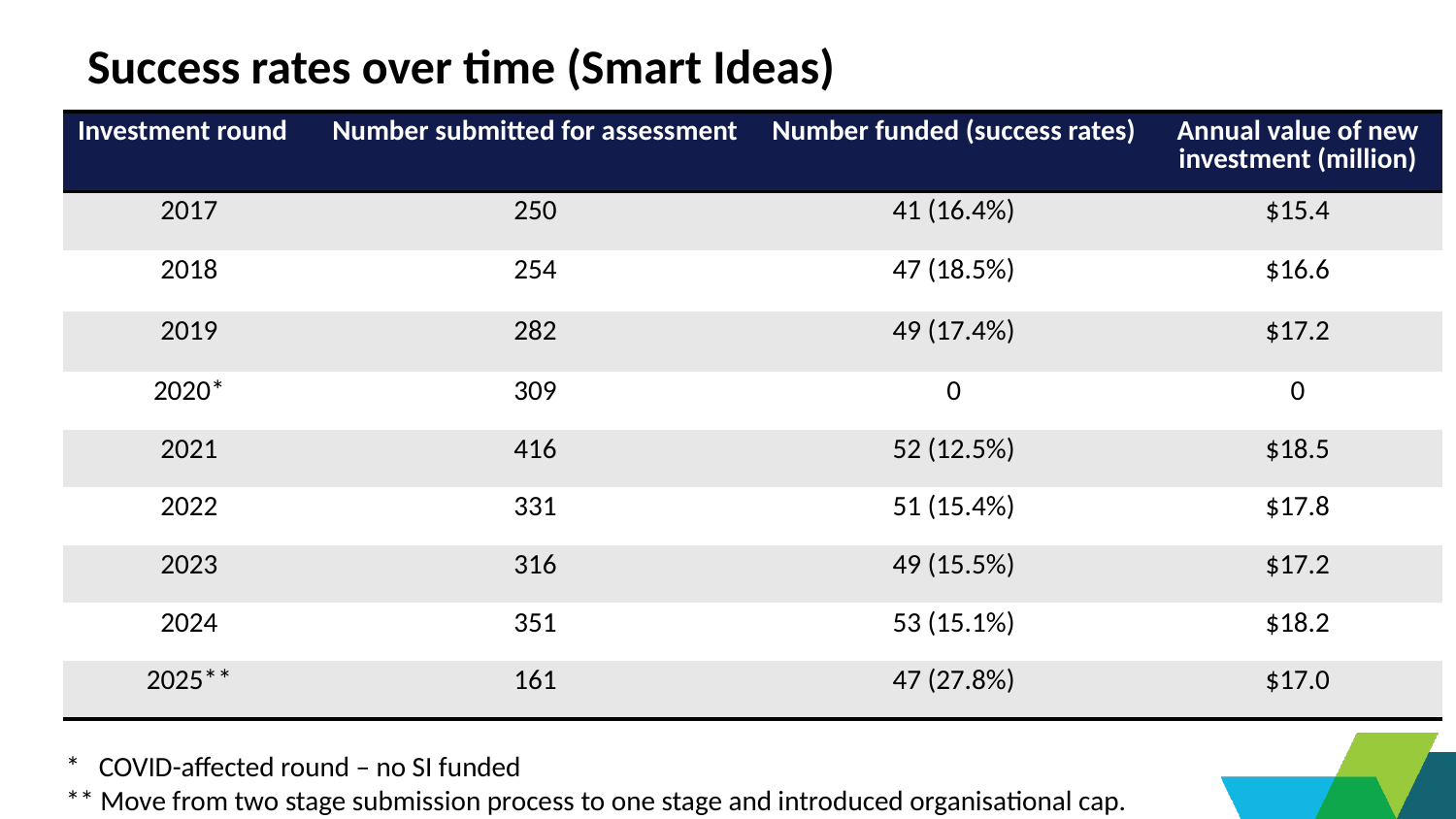

# Success rates over time (Smart Ideas)
| Investment round | Number submitted for assessment | Number funded (success rates) | Annual value of new investment (million) |
| --- | --- | --- | --- |
| 2017 | 250 | 41 (16.4%) | $15.4 |
| 2018 | 254 | 47 (18.5%) | $16.6 |
| 2019 | 282 | 49 (17.4%) | $17.2 |
| 2020\* | 309 | 0 | 0 |
| 2021 | 416 | 52 (12.5%) | $18.5 |
| 2022 | 331 | 51 (15.4%) | $17.8 |
| 2023 | 316 | 49 (15.5%) | $17.2 |
| 2024 | 351 | 53 (15.1%) | $18.2 |
| 2025\*\* | 161 | 47 (27.8%) | $17.0 |

*   COVID-affected round – no SI funded
** Move from two stage submission process to one stage and introduced organisational cap.